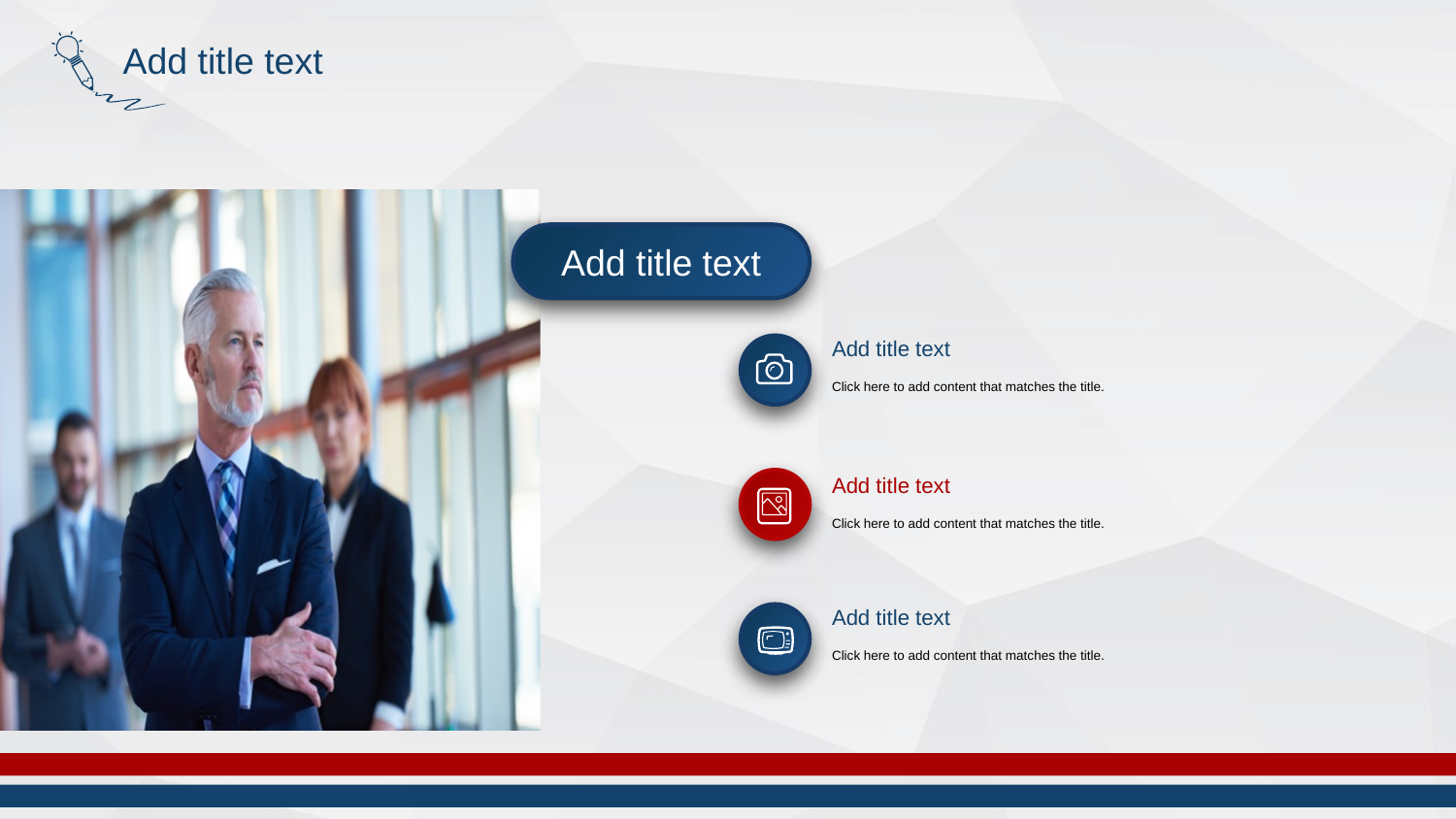

Add title text

Add title text
Add title text

Click here to add content that matches the title.
Add title text

Click here to add content that matches the title.
Add title text

Click here to add content that matches the title.